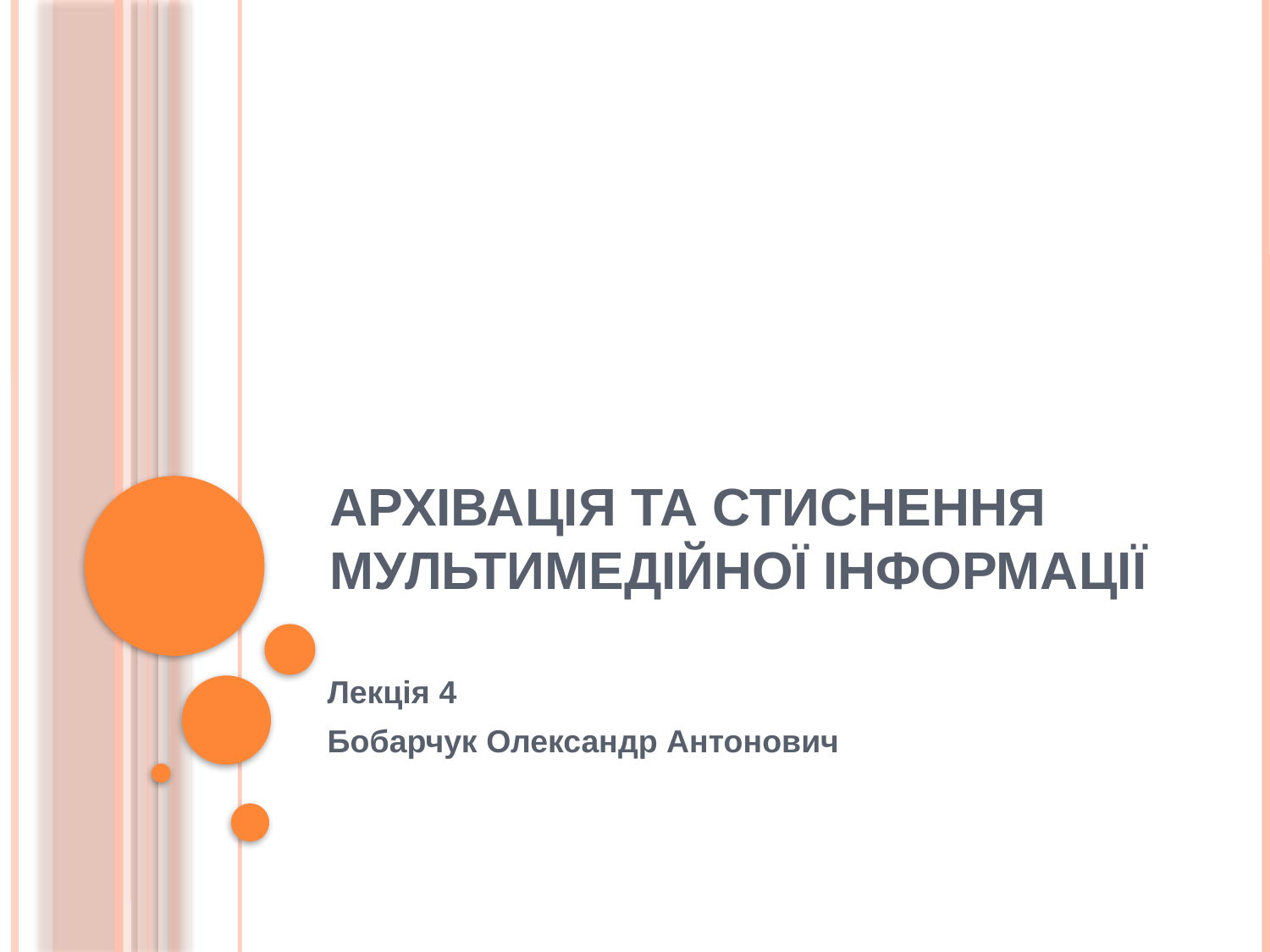

# Архівація та стиснення мультимедійної інформації
Лекція 4
Бобарчук Олександр Антонович